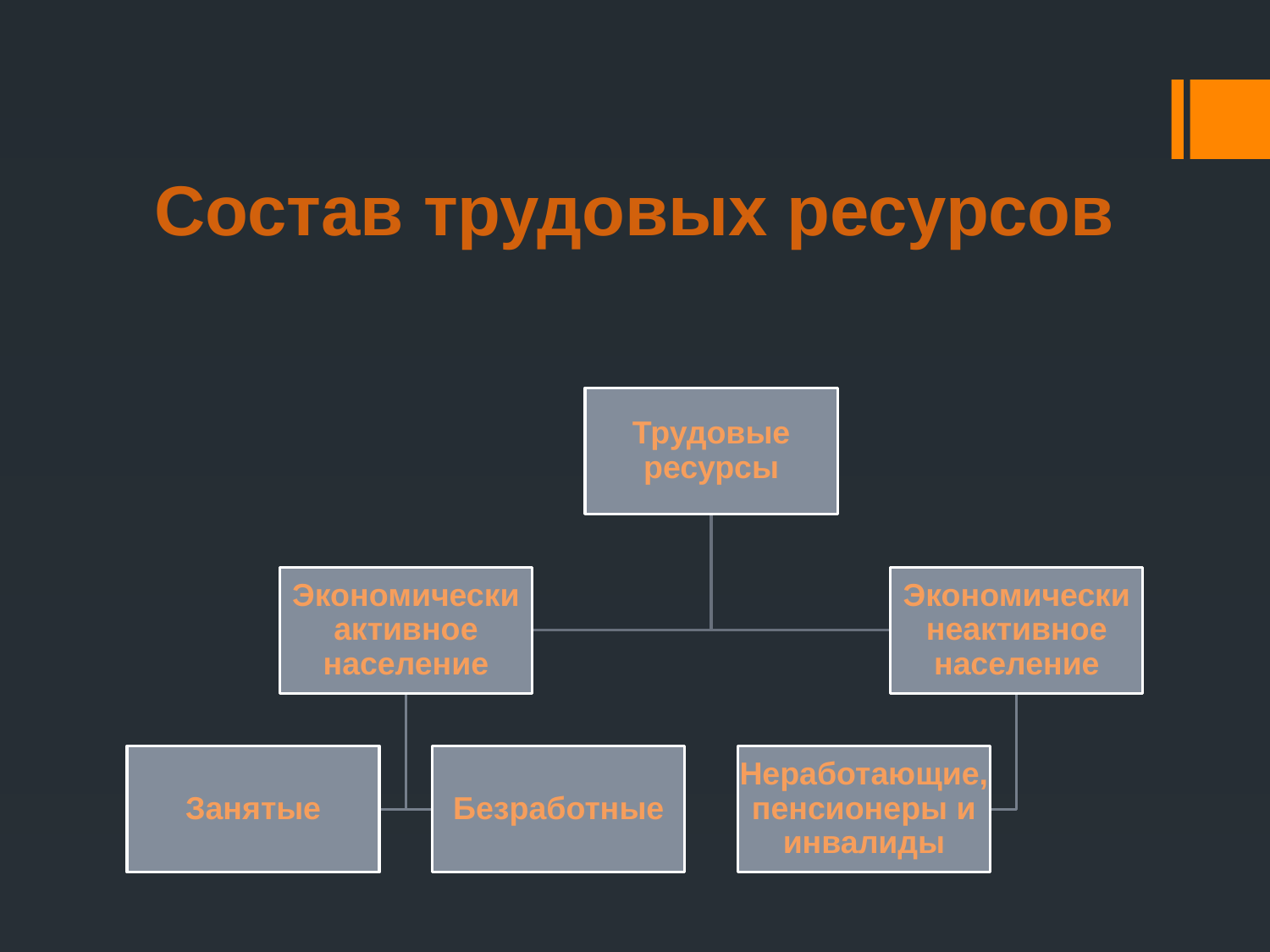

# Состав трудовых ресурсов
Трудовые ресурсы
Экономически активное население
Занятые
Безработные
Экономически неактивное население
Неработающие, пенсионеры и инвалиды